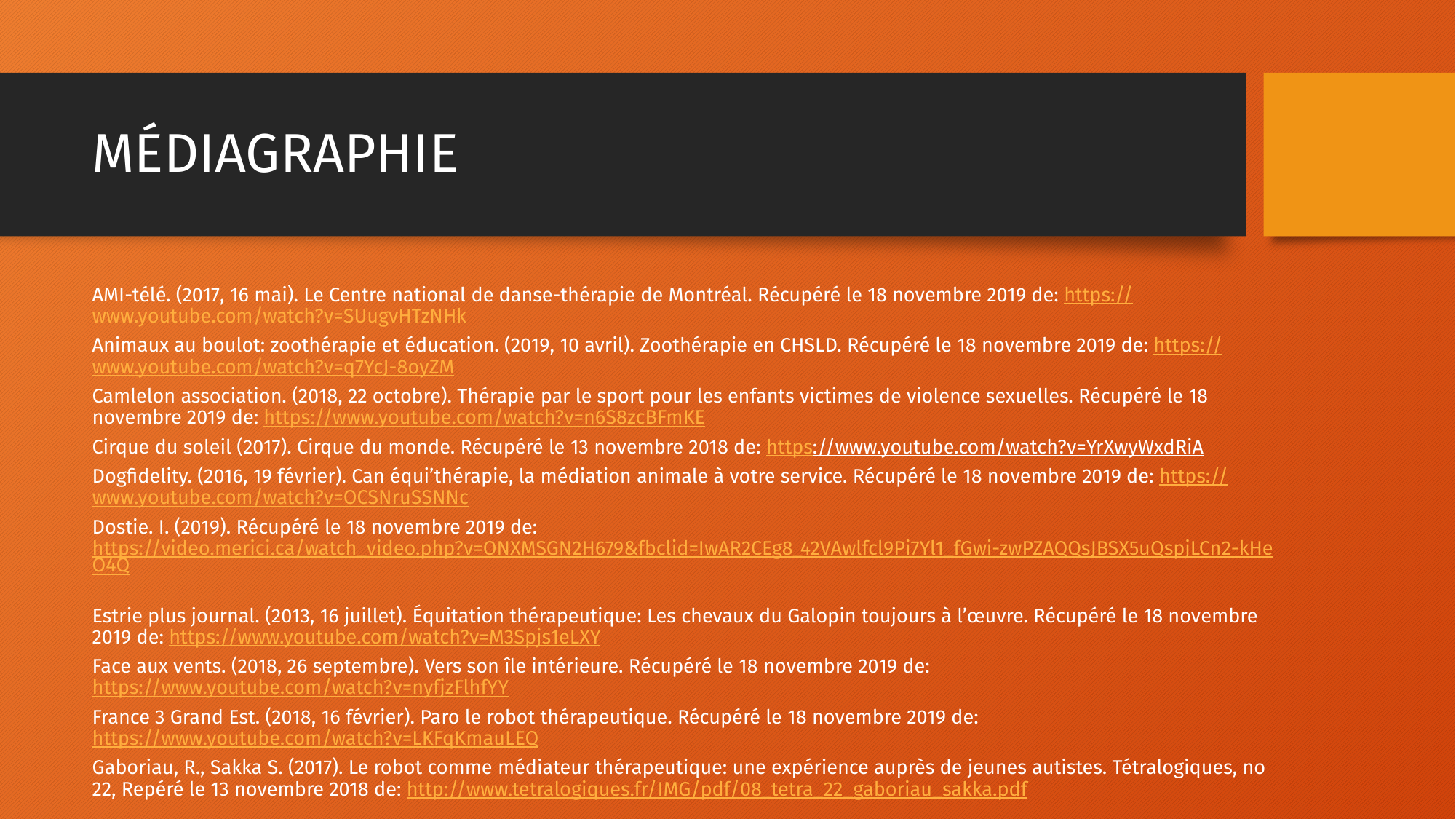

# MÉDIAGRAPHIE
AMI-télé. (2017, 16 mai). Le Centre national de danse-thérapie de Montréal. Récupéré le 18 novembre 2019 de: https://www.youtube.com/watch?v=SUugvHTzNHk
Animaux au boulot: zoothérapie et éducation. (2019, 10 avril). Zoothérapie en CHSLD. Récupéré le 18 novembre 2019 de: https://www.youtube.com/watch?v=q7YcJ-8oyZM
Camlelon association. (2018, 22 octobre). Thérapie par le sport pour les enfants victimes de violence sexuelles. Récupéré le 18 novembre 2019 de: https://www.youtube.com/watch?v=n6S8zcBFmKE
Cirque du soleil (2017). Cirque du monde. Récupéré le 13 novembre 2018 de: https://www.youtube.com/watch?v=YrXwyWxdRiA
Dogfidelity. (2016, 19 février). Can équi’thérapie, la médiation animale à votre service. Récupéré le 18 novembre 2019 de: https://www.youtube.com/watch?v=OCSNruSSNNc
Dostie. I. (2019). Récupéré le 18 novembre 2019 de: https://video.merici.ca/watch_video.php?v=ONXMSGN2H679&fbclid=IwAR2CEg8_42VAwlfcl9Pi7Yl1_fGwi-zwPZAQQsJBSX5uQspjLCn2-kHeO4Q
Estrie plus journal. (2013, 16 juillet). Équitation thérapeutique: Les chevaux du Galopin toujours à l’œuvre. Récupéré le 18 novembre 2019 de: https://www.youtube.com/watch?v=M3Spjs1eLXY
Face aux vents. (2018, 26 septembre). Vers son île intérieure. Récupéré le 18 novembre 2019 de: https://www.youtube.com/watch?v=nyfjzFlhfYY
France 3 Grand Est. (2018, 16 février). Paro le robot thérapeutique. Récupéré le 18 novembre 2019 de: https://www.youtube.com/watch?v=LKFqKmauLEQ
Gaboriau, R., Sakka S. (2017). Le robot comme médiateur thérapeutique: une expérience auprès de jeunes autistes. Tétralogiques, no 22, Repéré le 13 novembre 2018 de: http://www.tetralogiques.fr/IMG/pdf/08_tetra_22_gaboriau_sakka.pdf